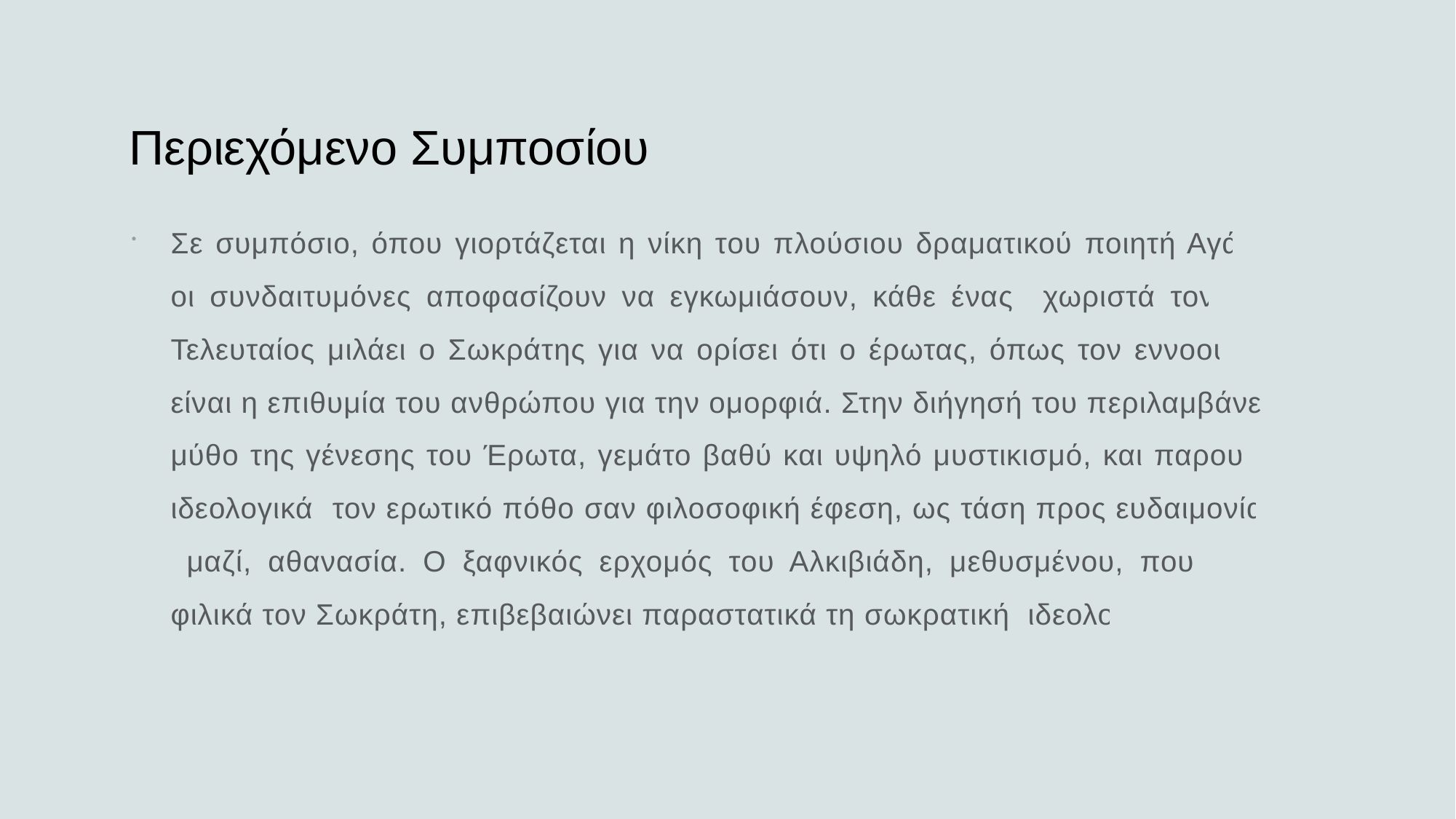

# Περιεχόμενο Συμποσίου
Σε συμπόσιο, όπου γιορτάζεται η νίκη του πλούσιου δραματικού ποιητή Αγάθωνα, οι συνδαιτυμόνες αποφασίζουν να εγκωμιάσουν, κάθε ένας  χωριστά τον έρωτα. Τελευταίος μιλάει ο Σωκράτης για να ορίσει ότι ο έρωτας, όπως τον εννοούν όλοι, είναι η επιθυμία του ανθρώπου για την ομορφιά. Στην διήγησή του περιλαμβάνει τον μύθο της γένεσης του Έρωτα, γεμάτο βαθύ και υψηλό μυστικισμό, και παρουσιάζει ιδεολογικά  τον ερωτικό πόθο σαν φιλοσοφική έφεση, ως τάση προς ευδαιμονία και,  μαζί, αθανασία. Ο ξαφνικός ερχομός του Αλκιβιάδη, μεθυσμένου, που πειράζει φιλικά τον Σωκράτη, επιβεβαιώνει παραστατικά τη σωκρατική  ιδεολογία.